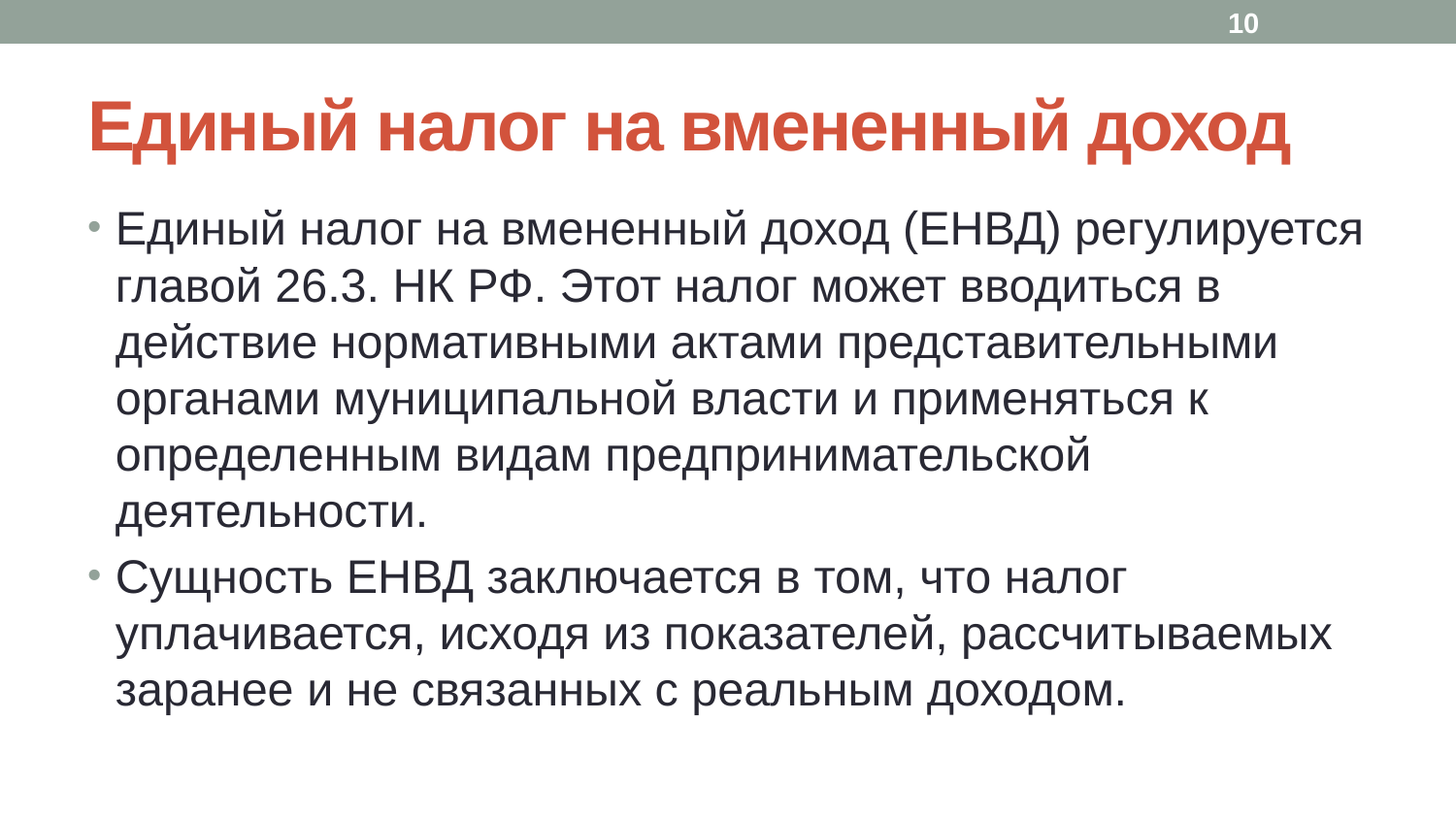

10
# Единый налог на вмененный доход
Единый налог на вмененный доход (ЕНВД) регулируется главой 26.3. НК РФ. Этот налог может вводиться в действие нормативными актами представительными органами муниципальной власти и применяться к определенным видам предпринимательской деятельности.
Сущность ЕНВД заключается в том, что налог уплачивается, исходя из показателей, рассчитываемых заранее и не связанных с реальным доходом.